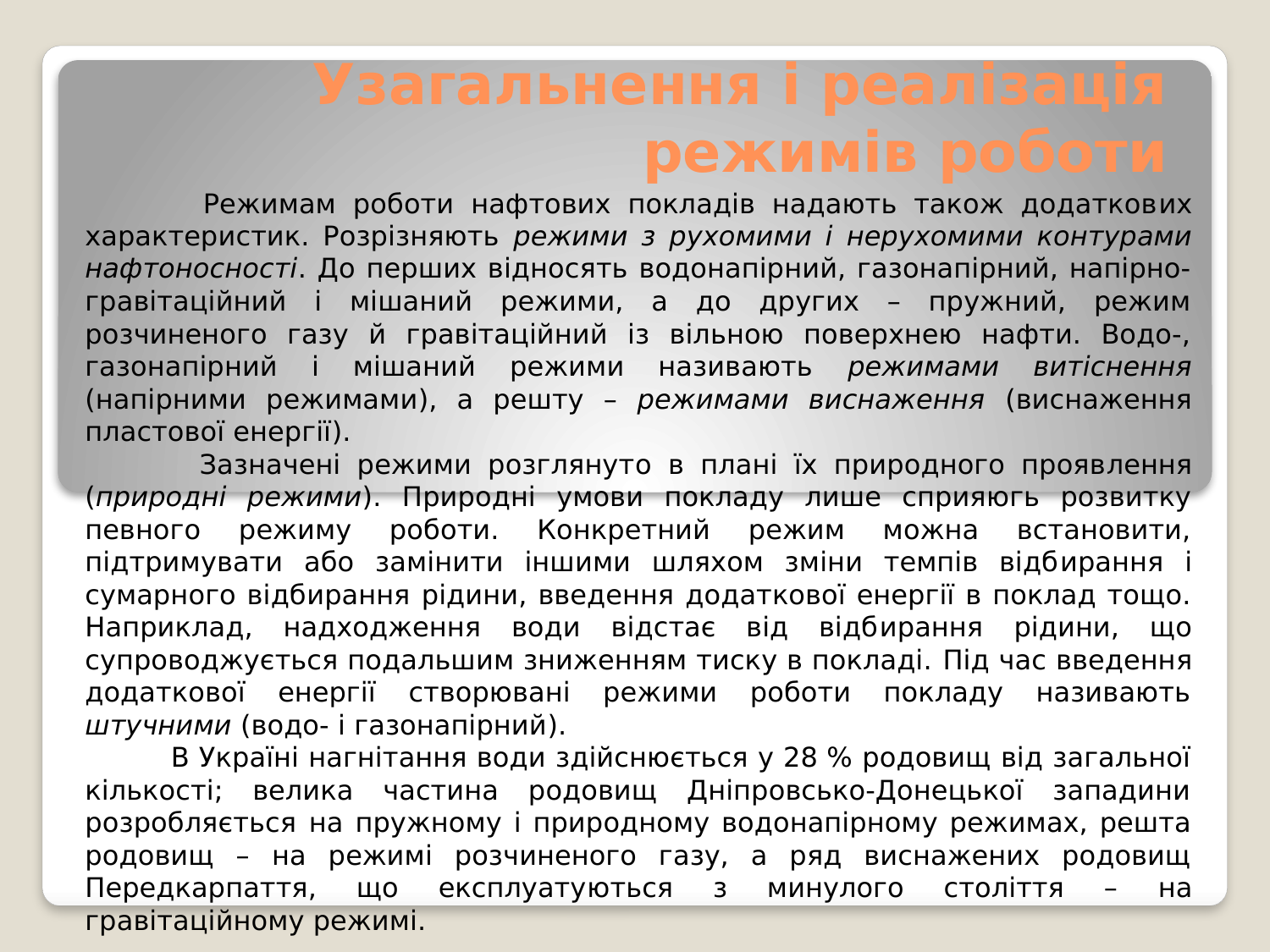

# Узагальнення і реалізація режимів роботи
       Режимам роботи нафтових покладів надають також додаткових характеристик. Розрізняють режими з рухомими і нерухомими контурами нафтоносності. До перших відносять водонапірний, газонапірний, напірно-гравітаційний і мішаний режими, а до других – пружний, режим розчиненого газу й гравітаційний із вільною поверхнею нафти. Водо-, газонапірний і мішаний режими називають режимами витіснення (напірними режимами), а решту – режимами виснаження (виснаження пластової енергії).
       Зазначені режими розглянуто в плані їх природного проявлення (природні режими). Природні умови покладу лише сприяюгь розвитку певного режиму роботи. Конкретний режим можна встановити, підтримувати або замінити іншими шляхом зміни темпів відбирання і сумарного відбирання рідини, введення додаткової енергії в поклад тощо. Наприклад, надходження води відстає від відбирання рідини, що супроводжується подальшим зниженням тиску в покладі. Під час введення додаткової енергії створювані режими роботи покладу називають штучними (водо- і газонапірний).
         В Україні нагнітання води здійснюється у 28 % родовищ від загальної кількості; велика частина родовищ Дніпровсько-Донецької западини розробляється на пружному і природному водонапірному режимах, решта родовищ – на режимі розчиненого газу, а ряд виснажених родовищ Передкарпаття, що експлуатуються з минулого століття – на гравітаційному режимі.